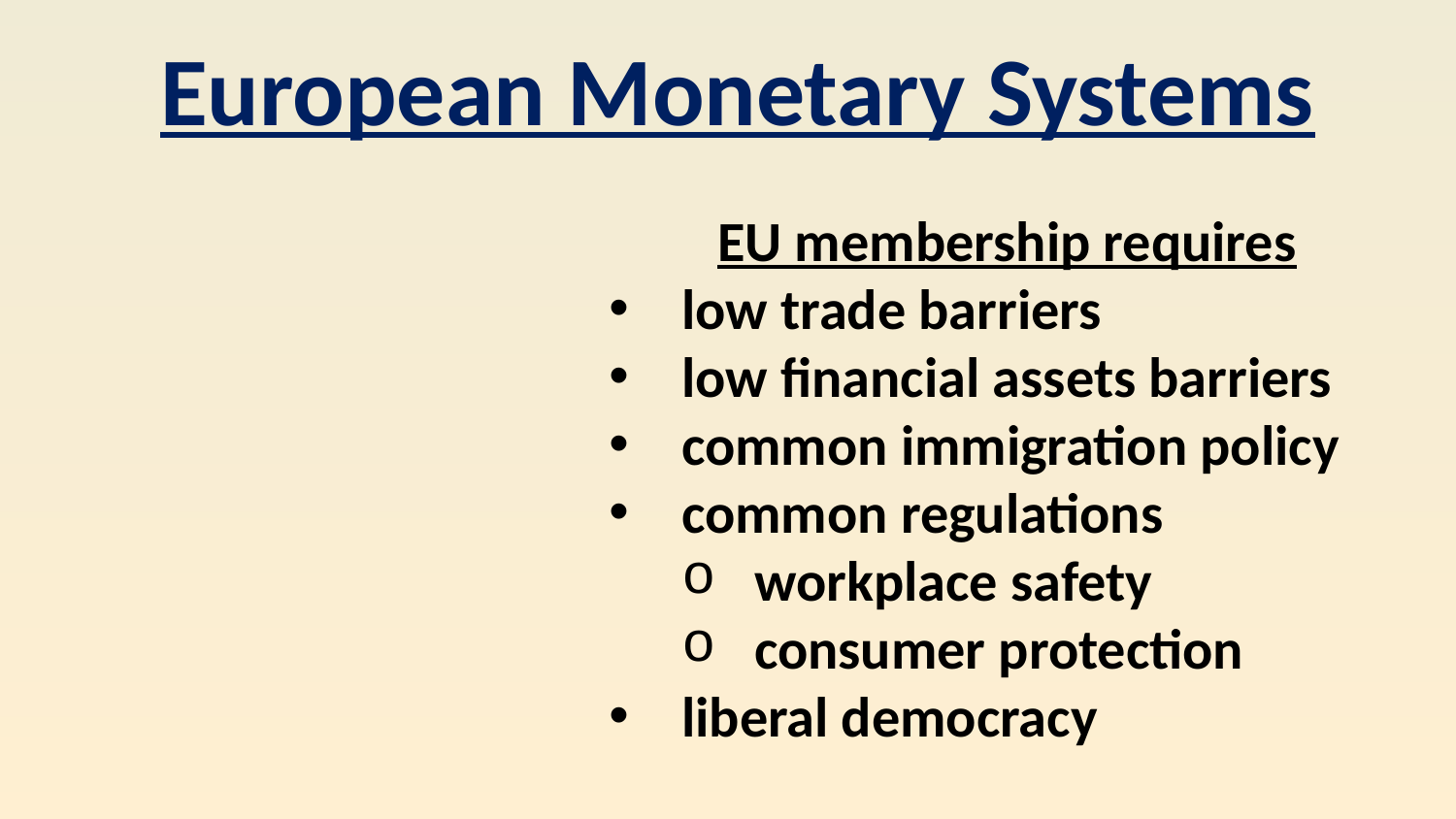

European Monetary Systems
EU membership requires
low trade barriers
low financial assets barriers
common immigration policy
common regulations
workplace safety
consumer protection
liberal democracy